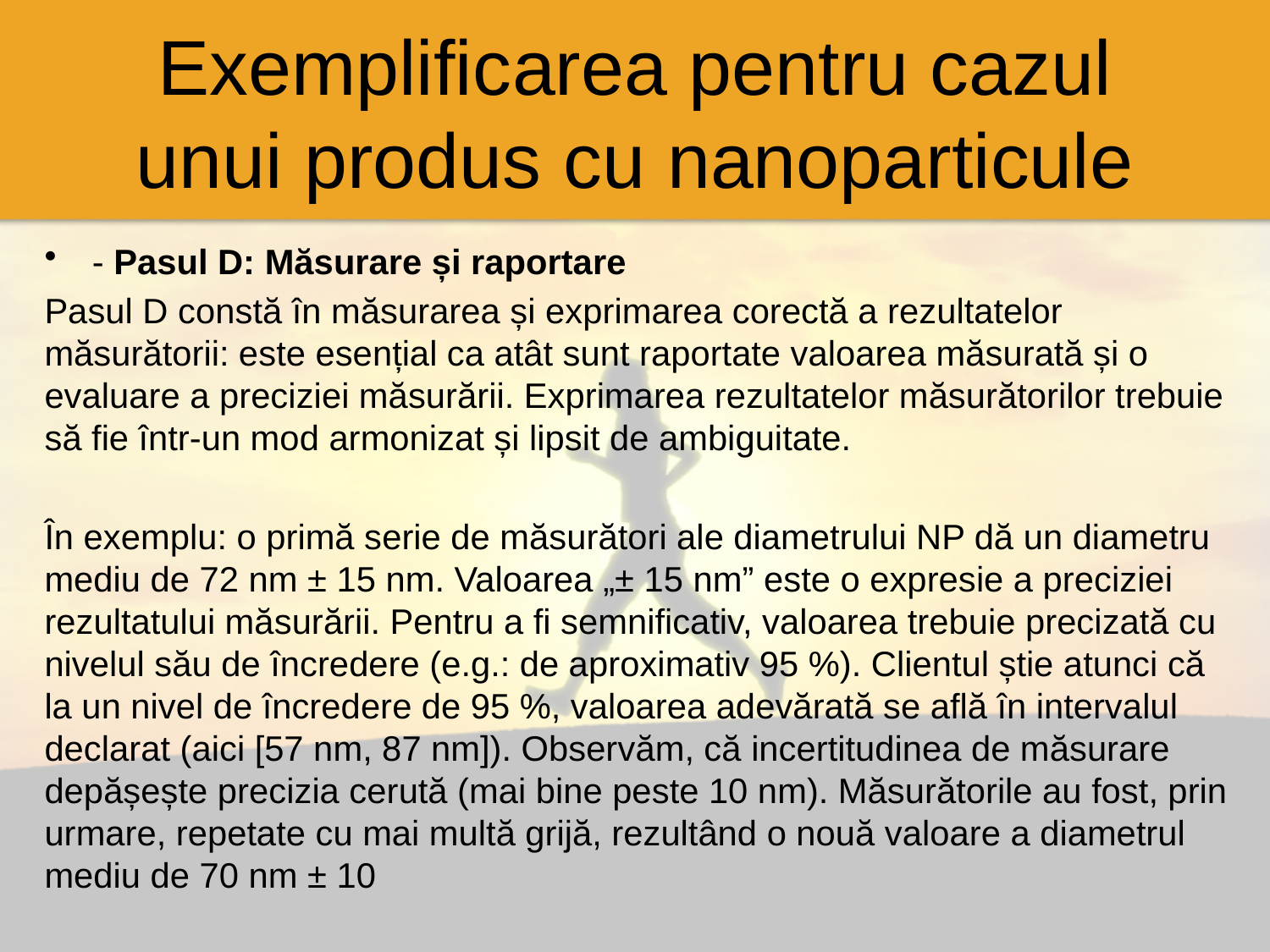

# Exemplificarea pentru cazul unui produs cu nanoparticule
- Pasul D: Măsurare și raportare
Pasul D constă în măsurarea și exprimarea corectă a rezultatelor măsurătorii: este esențial ca atât sunt raportate valoarea măsurată și o evaluare a preciziei măsurării. Exprimarea rezultatelor măsurătorilor trebuie să fie într-un mod armonizat și lipsit de ambiguitate.

În exemplu: o primă serie de măsurători ale diametrului NP dă un diametru mediu de 72 nm ± 15 nm. Valoarea „± 15 nm” este o expresie a preciziei rezultatului măsurării. Pentru a fi semnificativ, valoarea trebuie precizată cu nivelul său de încredere (e.g.: de aproximativ 95 %). Clientul știe atunci că la un nivel de încredere de 95 %, valoarea adevărată se află în intervalul declarat (aici [57 nm, 87 nm]). Observăm, că incertitudinea de măsurare depășește precizia cerută (mai bine peste 10 nm). Măsurătorile au fost, prin urmare, repetate cu mai multă grijă, rezultând o nouă valoare a diametrul mediu de 70 nm ± 10